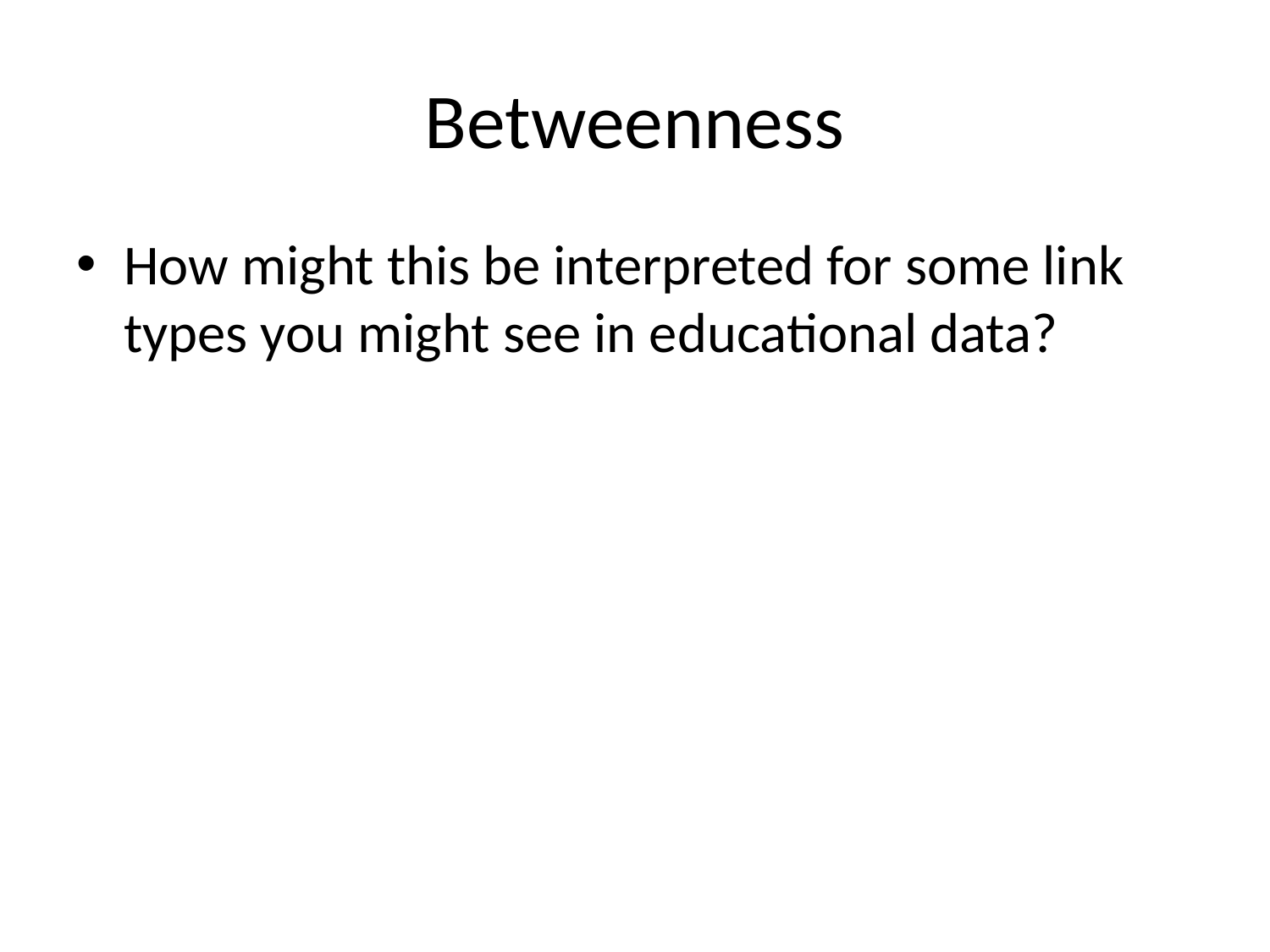

# Betweenness
How might this be interpreted for some link types you might see in educational data?